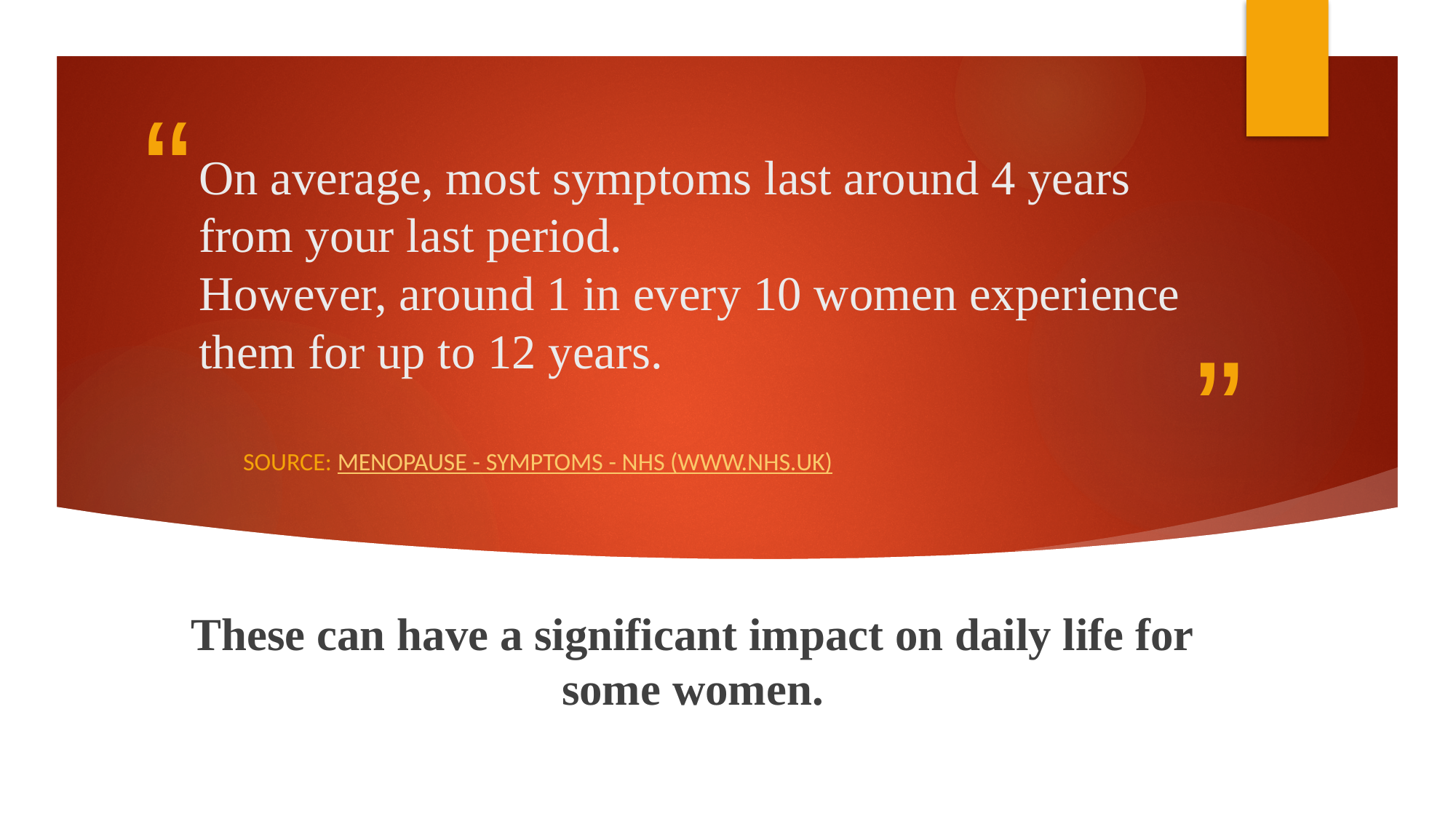

# On average, most symptoms last around 4 years from your last period. However, around 1 in every 10 women experience them for up to 12 years.
Source: Menopause - Symptoms - NHS (www.nhs.uk)
These can have a significant impact on daily life for some women.